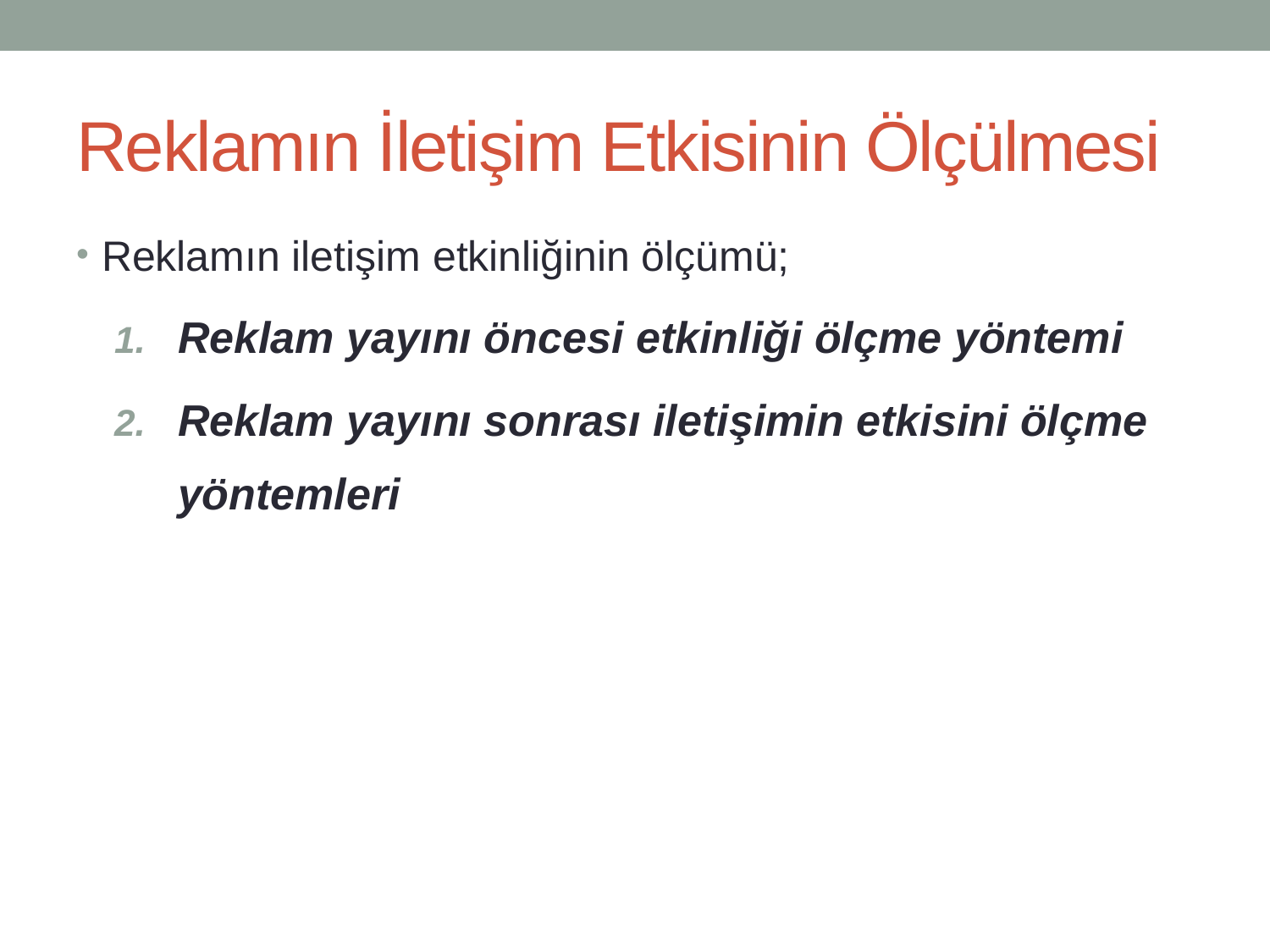

# Reklamın İletişim Etkisinin Ölçülmesi
Reklamın iletişim etkinliğinin ölçümü;
Reklam yayını öncesi etkinliği ölçme yöntemi
Reklam yayını sonrası iletişimin etkisini ölçme yöntemleri